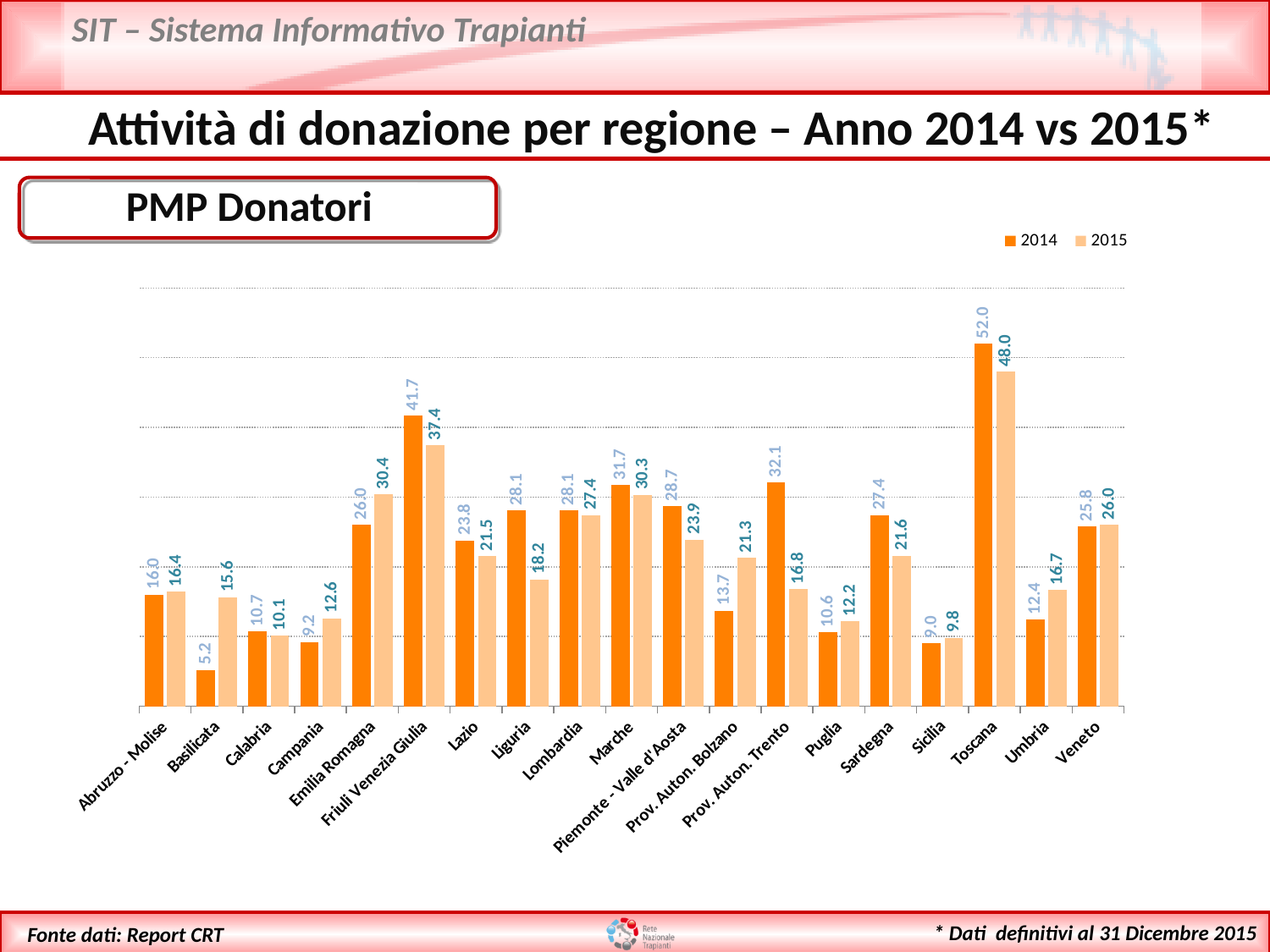

Attività di donazione per regione – Anno 2014 vs 2015*
PMP Donatori

### Chart

| Category | 2014 | 2015 |
|---|---|---|
| Abruzzo - Molise | 16.0 | 16.4 |
| Basilicata | 5.2 | 15.6 |
| Calabria | 10.7 | 10.1 |
| Campania | 9.2 | 12.6 |
| Emilia Romagna | 26.0 | 30.4 |
| Friuli Venezia Giulia | 41.7 | 37.4 |
| Lazio | 23.8 | 21.5 |
| Liguria | 28.1 | 18.2 |
| Lombardia | 28.1 | 27.4 |
| Marche | 31.7 | 30.3 |
| Piemonte - Valle d'Aosta | 28.7 | 23.9 |
| Prov. Auton. Bolzano | 13.7 | 21.3 |
| Prov. Auton. Trento | 32.1 | 16.8 |
| Puglia | 10.6 | 12.2 |
| Sardegna | 27.4 | 21.6 |
| Sicilia | 9.0 | 9.8 |
| Toscana | 52.0 | 48.0 |
| Umbria | 12.4 | 16.7 |
| Veneto | 25.8 | 26.0 |